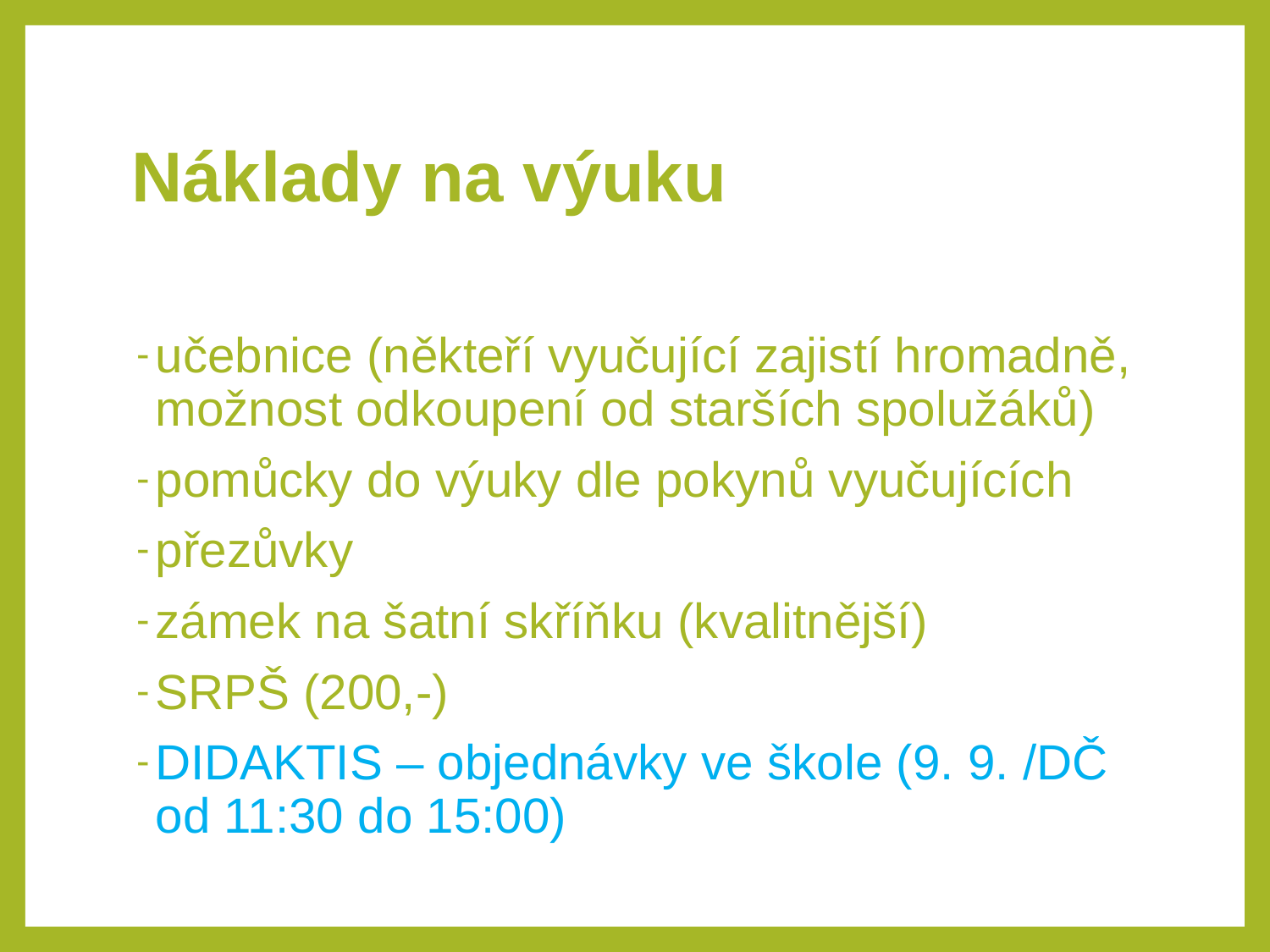

# Náklady na výuku

učebnice (někteří vyučující zajistí hromadně, možnost odkoupení od starších spolužáků)
pomůcky do výuky dle pokynů vyučujících
přezůvky
zámek na šatní skříňku (kvalitnější)
SRPŠ (200,-)
DIDAKTIS – objednávky ve škole (9. 9. /DČ od 11:30 do 15:00)